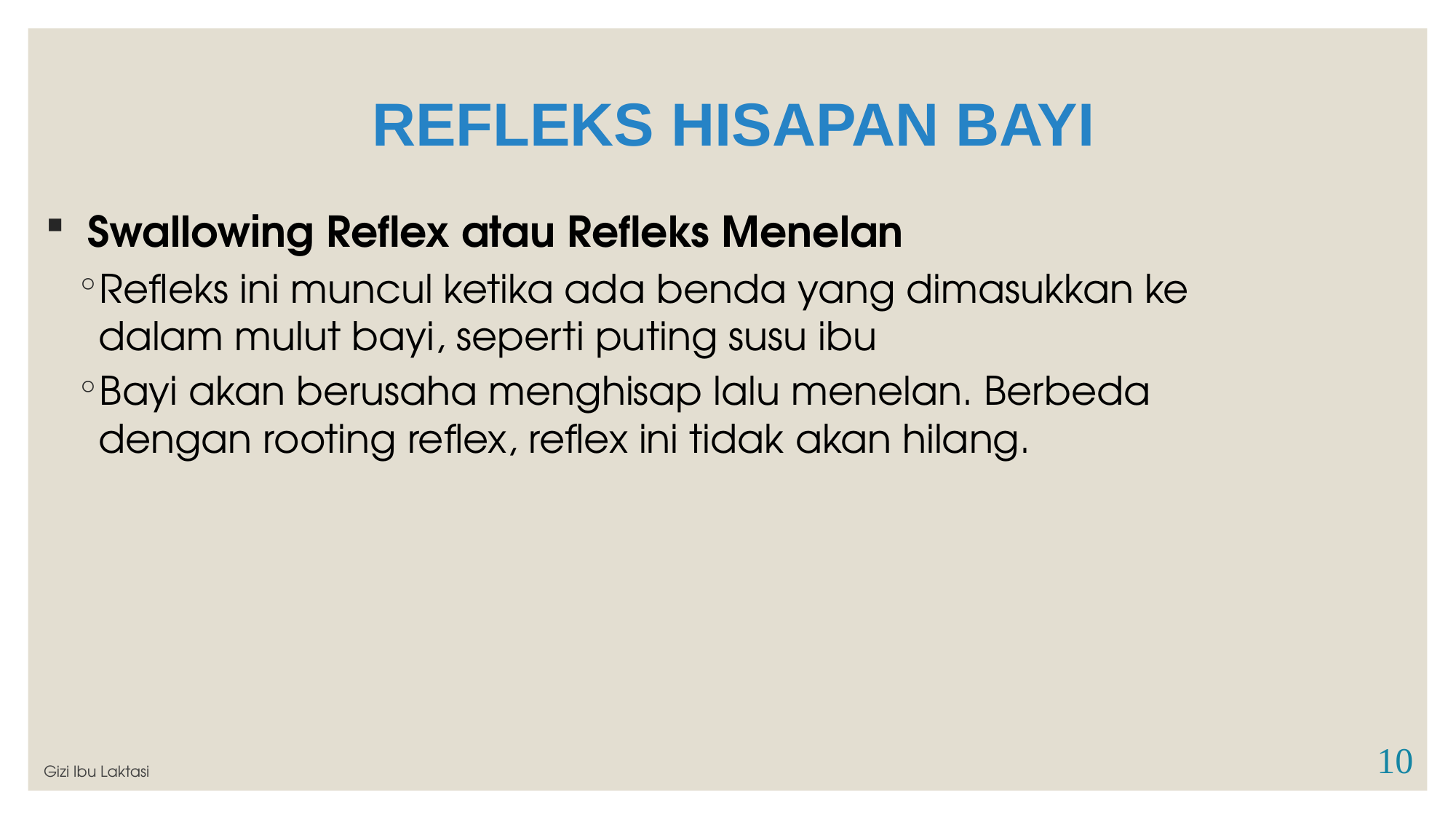

REFLEKS HISAPAN BAYI
Swallowing Reflex atau Refleks Menelan
Refleks ini muncul ketika ada benda yang dimasukkan ke dalam mulut bayi, seperti puting susu ibu
Bayi akan berusaha menghisap lalu menelan. Berbeda dengan rooting reflex, reflex ini tidak akan hilang.

Gizi Ibu Laktasi
10